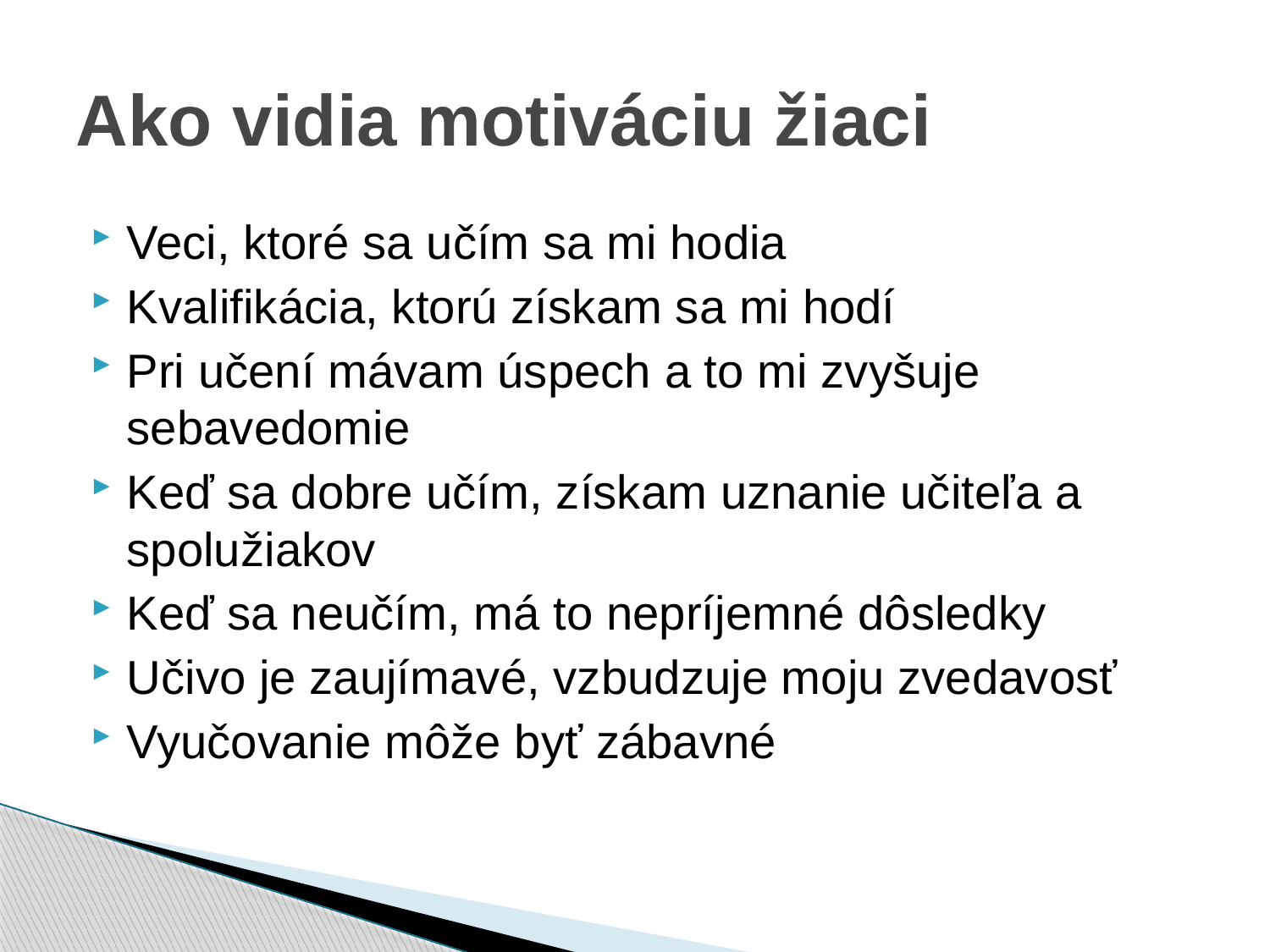

# Ako vidia motiváciu žiaci
Veci, ktoré sa učím sa mi hodia
Kvalifikácia, ktorú získam sa mi hodí
Pri učení mávam úspech a to mi zvyšuje sebavedomie
Keď sa dobre učím, získam uznanie učiteľa a spolužiakov
Keď sa neučím, má to nepríjemné dôsledky
Učivo je zaujímavé, vzbudzuje moju zvedavosť
Vyučovanie môže byť zábavné